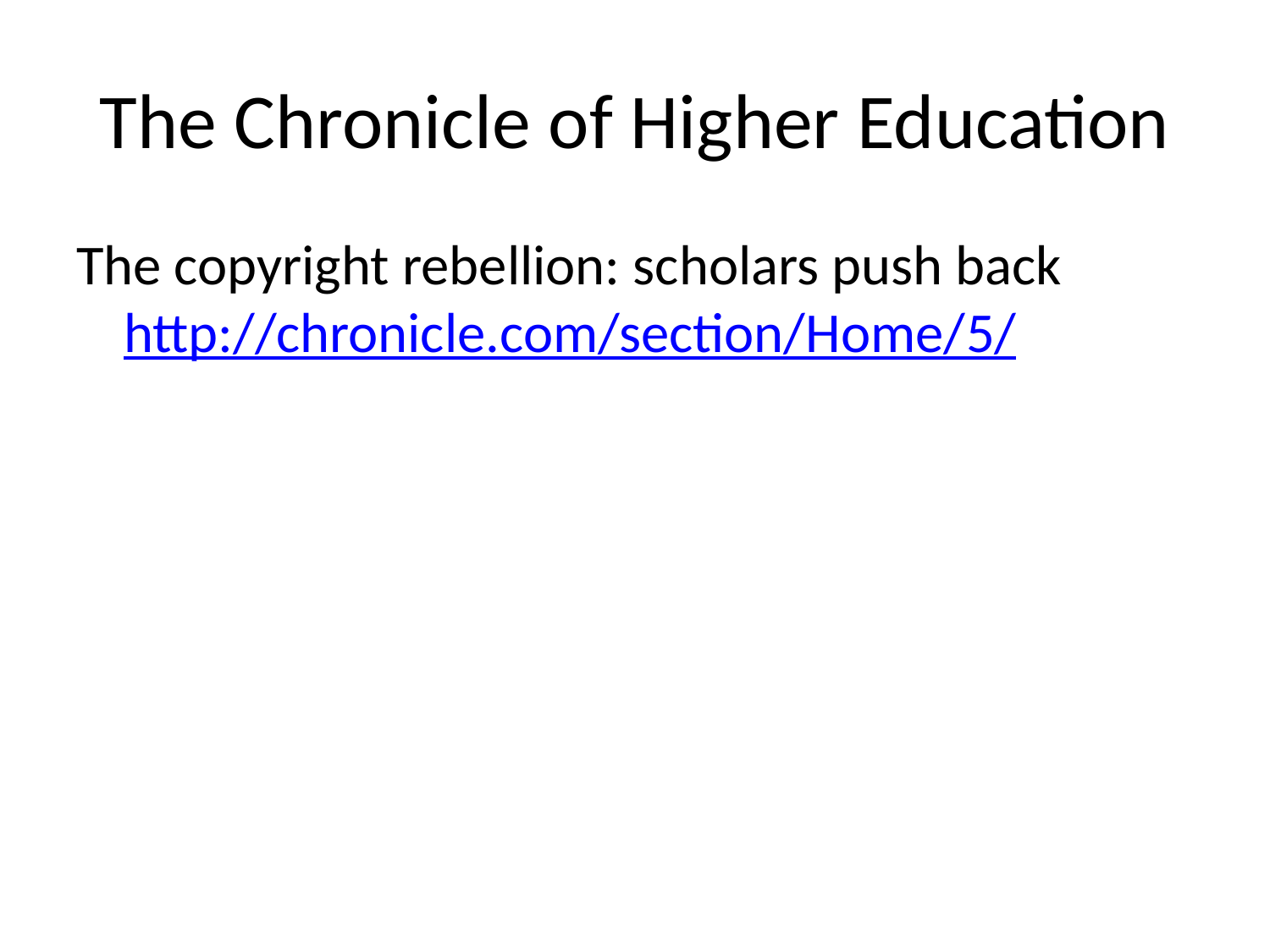

# The Chronicle of Higher Education
The copyright rebellion: scholars push back http://chronicle.com/section/Home/5/